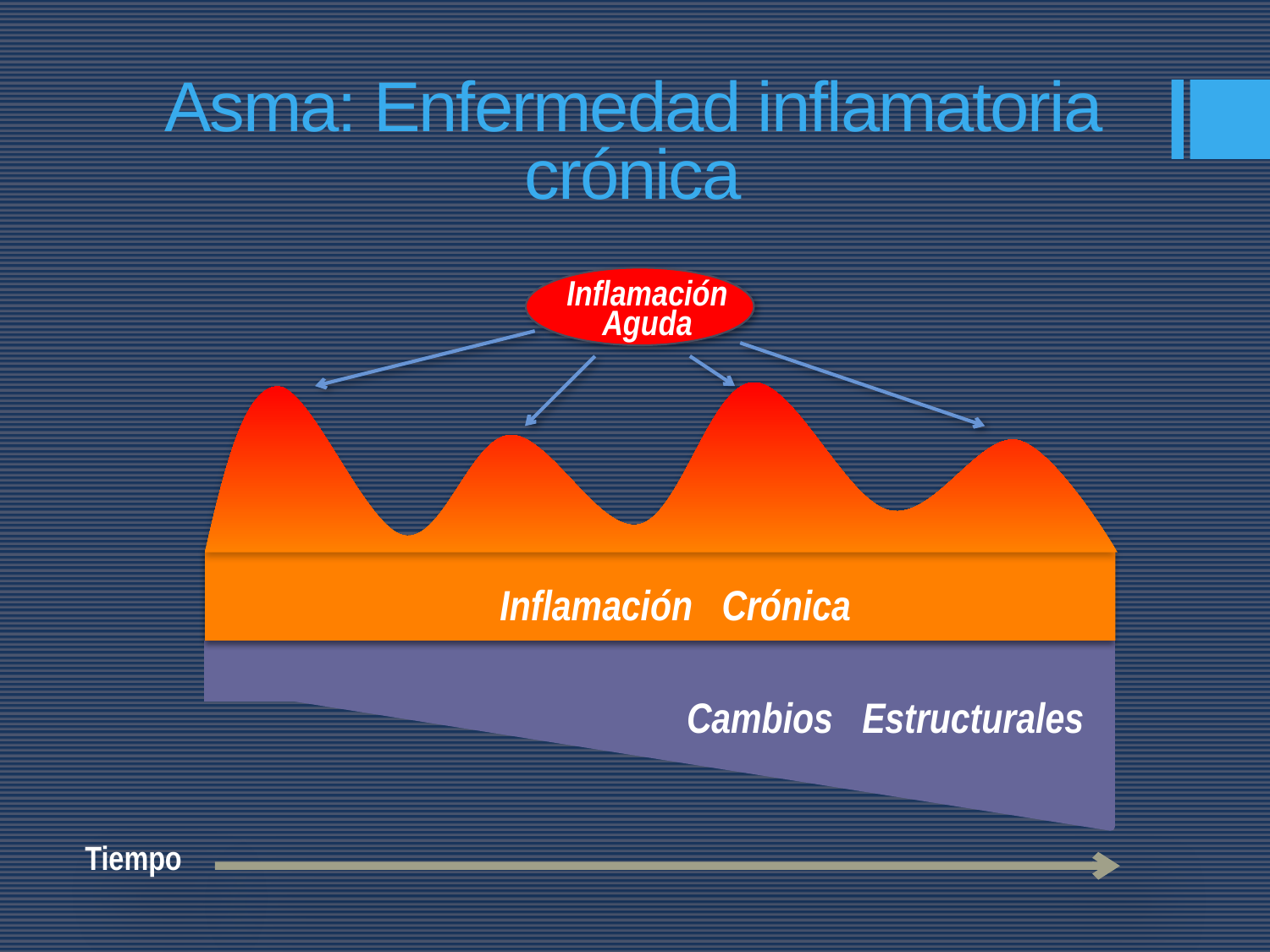

Asma: Enfermedad inflamatoria crónica

Inflamación
Aguda

Inflamación   Crónica

Cambios   Estructurales
Tiempo